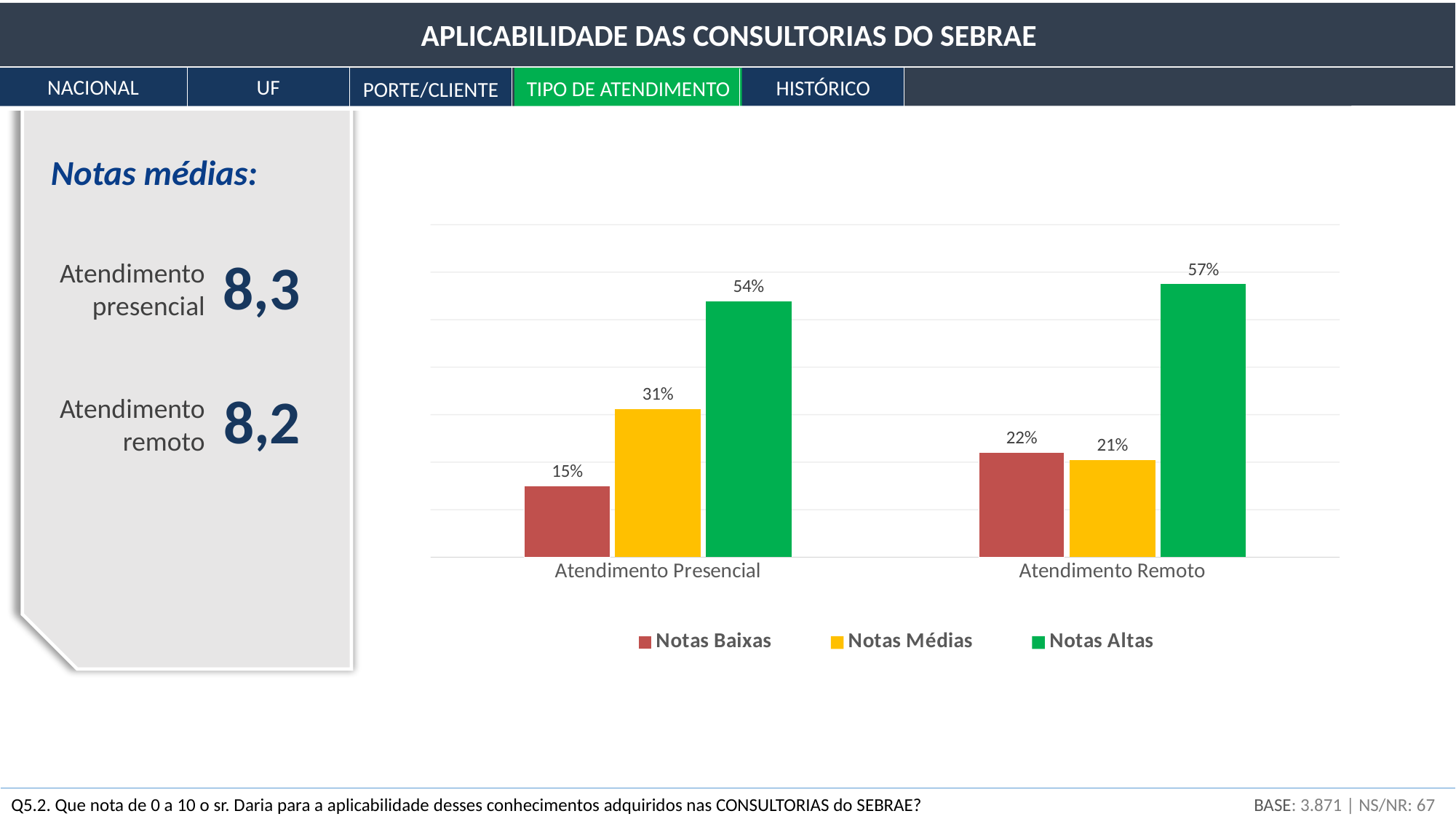

APLICABILIDADE DAS CONSULTORIAS DO SEBRAE
NACIONAL
UF
HISTÓRICO
TIPO DE ATENDIMENTO
PORTE/CLIENTE

Notas médias:

### Chart

| Category | Notas Baixas | Notas Médias | Notas Altas |
|---|---|---|---|
| Atendimento Presencial | 0.14935405584291422 | 0.3113867575319295 | 0.5392591866251563 |
| Atendimento Remoto | 0.2202374228529765 | 0.20504934328756713 | 0.5747132338594564 |
8,3
Atendimento presencial
8,2
Atendimento
remoto
BASE: 3.871 | NS/NR: 67
Q5.2. Que nota de 0 a 10 o sr. Daria para a aplicabilidade desses conhecimentos adquiridos nas CONSULTORIAS do SEBRAE?